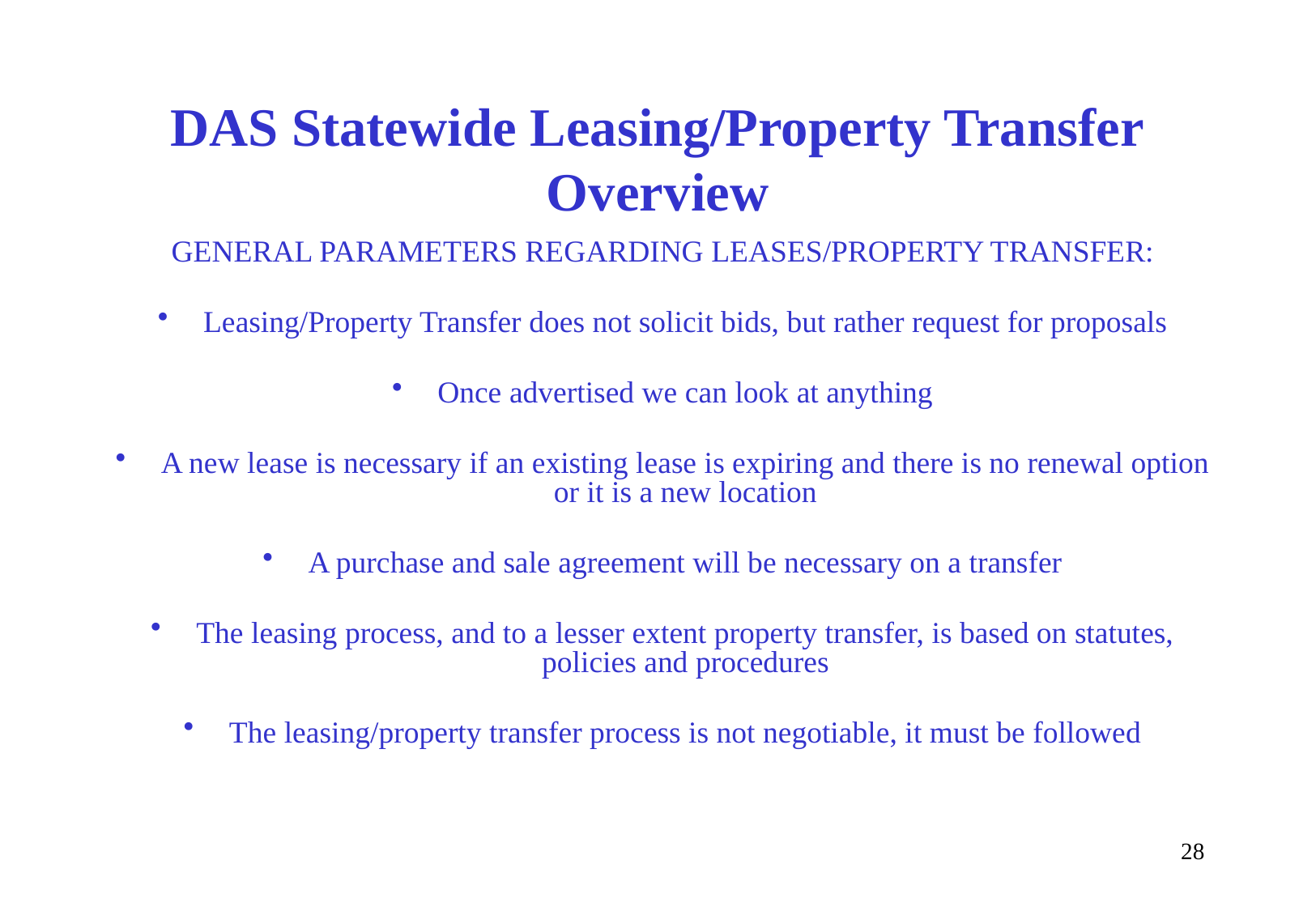

# DAS Statewide Leasing/Property Transfer Overview
GENERAL PARAMETERS REGARDING LEASES/PROPERTY TRANSFER:

Leasing/Property Transfer does not solicit bids, but rather request for proposals

Once advertised we can look at anything

A new lease is necessary if an existing lease is expiring and there is no renewal option or it is a new location

A purchase and sale agreement will be necessary on a transfer

The leasing process, and to a lesser extent property transfer, is based on statutes, policies and procedures

The leasing/property transfer process is not negotiable, it must be followed

28